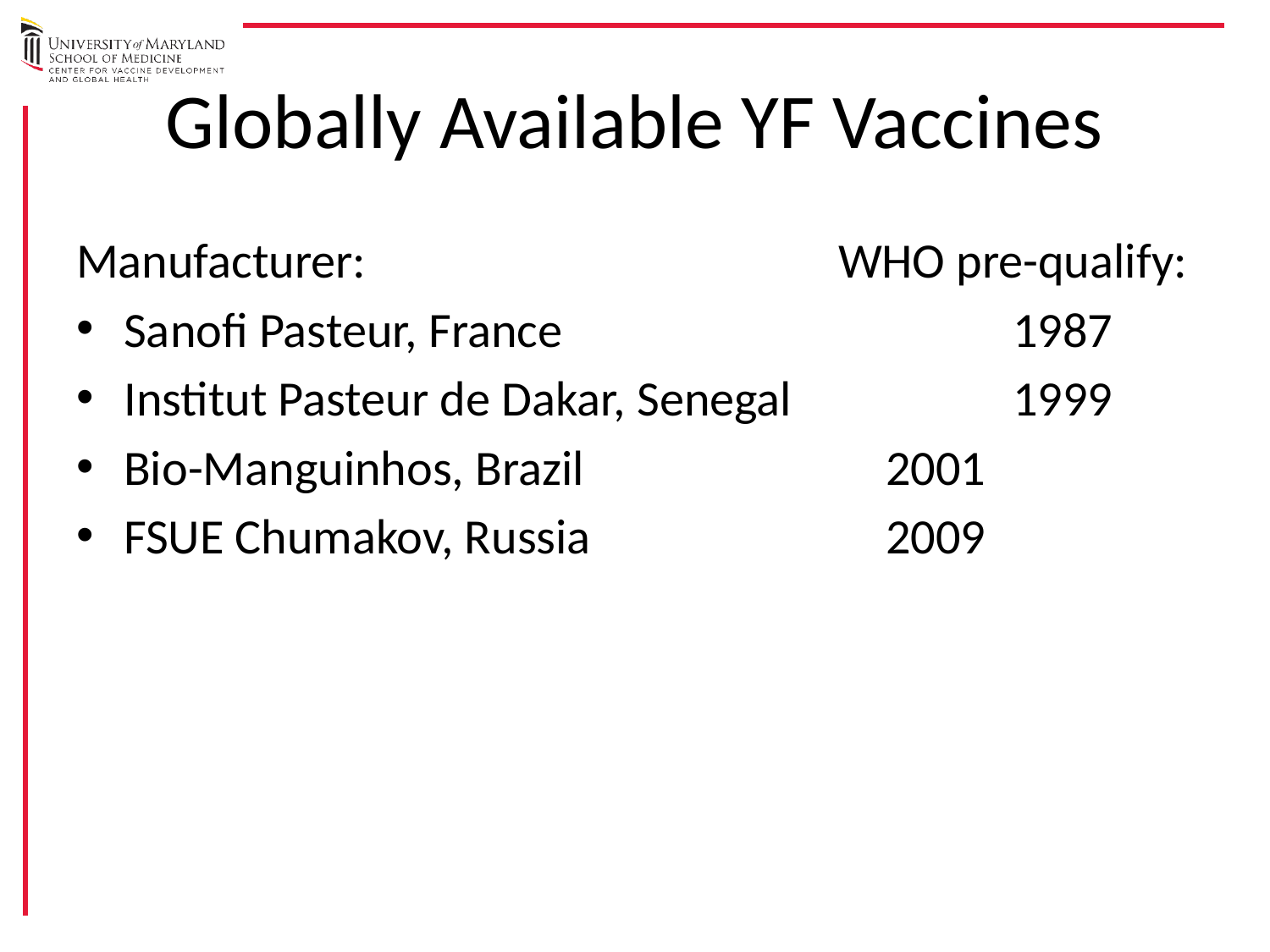

# Globally Available YF Vaccines
Manufacturer:				WHO pre-qualify:
Sanofi Pasteur, France				1987
Institut Pasteur de Dakar, Senegal		1999
Bio-Manguinhos, Brazil			2001
FSUE Chumakov, Russia			2009